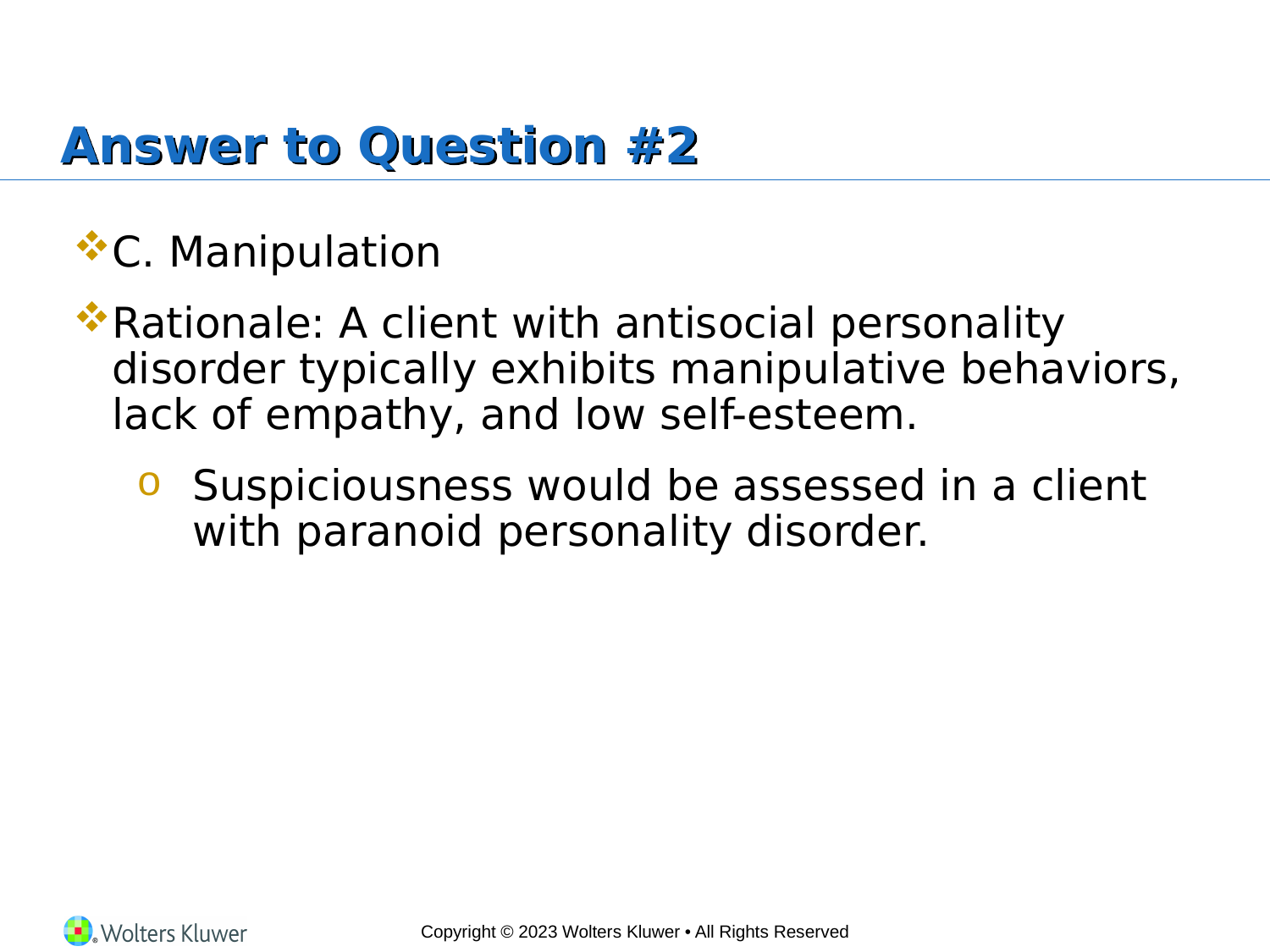

# Answer to Question #2
C. Manipulation
Rationale: A client with antisocial personality disorder typically exhibits manipulative behaviors, lack of empathy, and low self-esteem.
Suspiciousness would be assessed in a client with paranoid personality disorder.